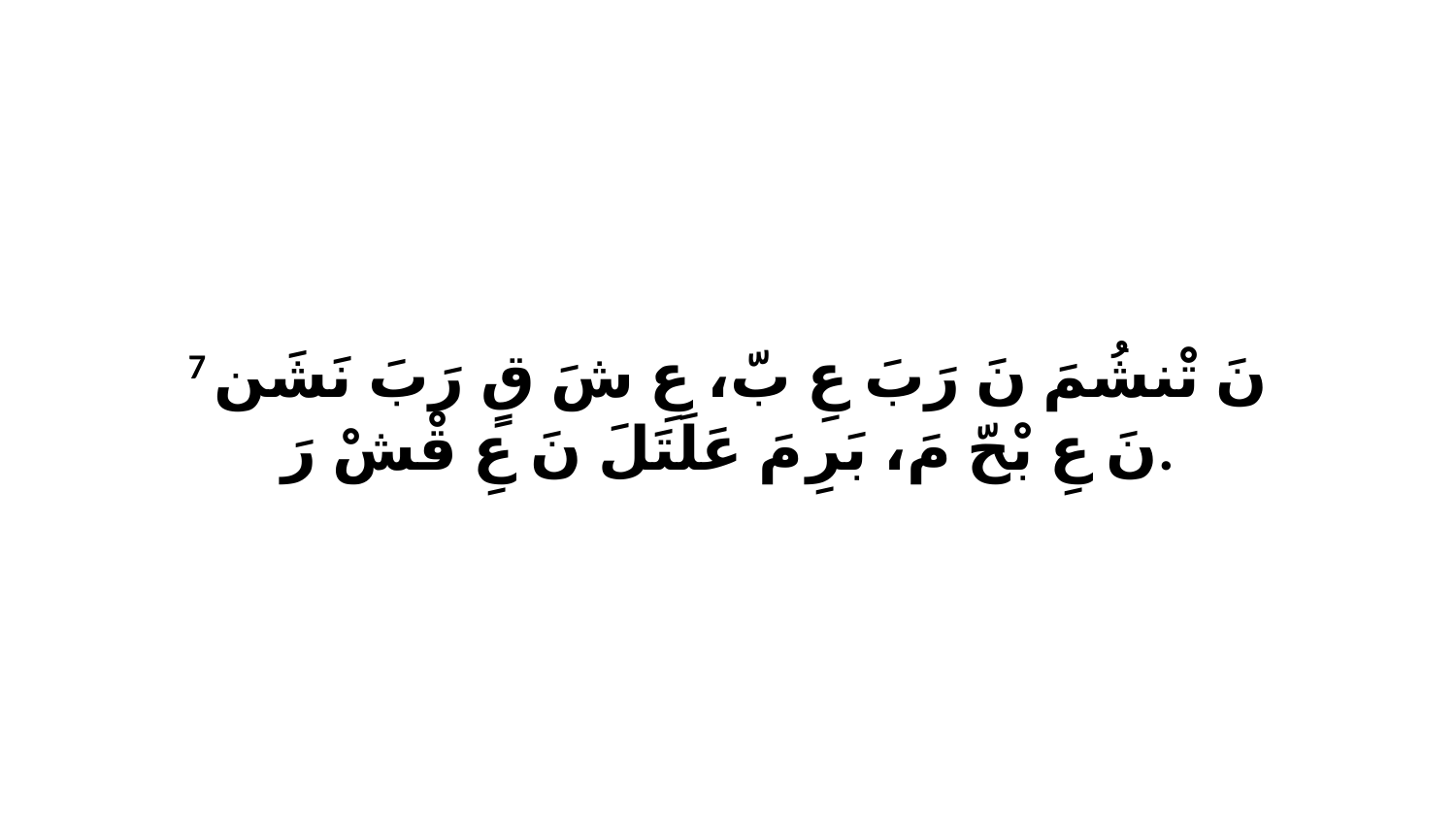

7 نَ تْنشُمَ نَ رَبَ عِ بّ، عِ شَ قٍ رَبَ نَشَن نَ عِ بْحّ مَ، بَرِ مَ عَلَتَلَ نَ عِ قْشْ رَ.